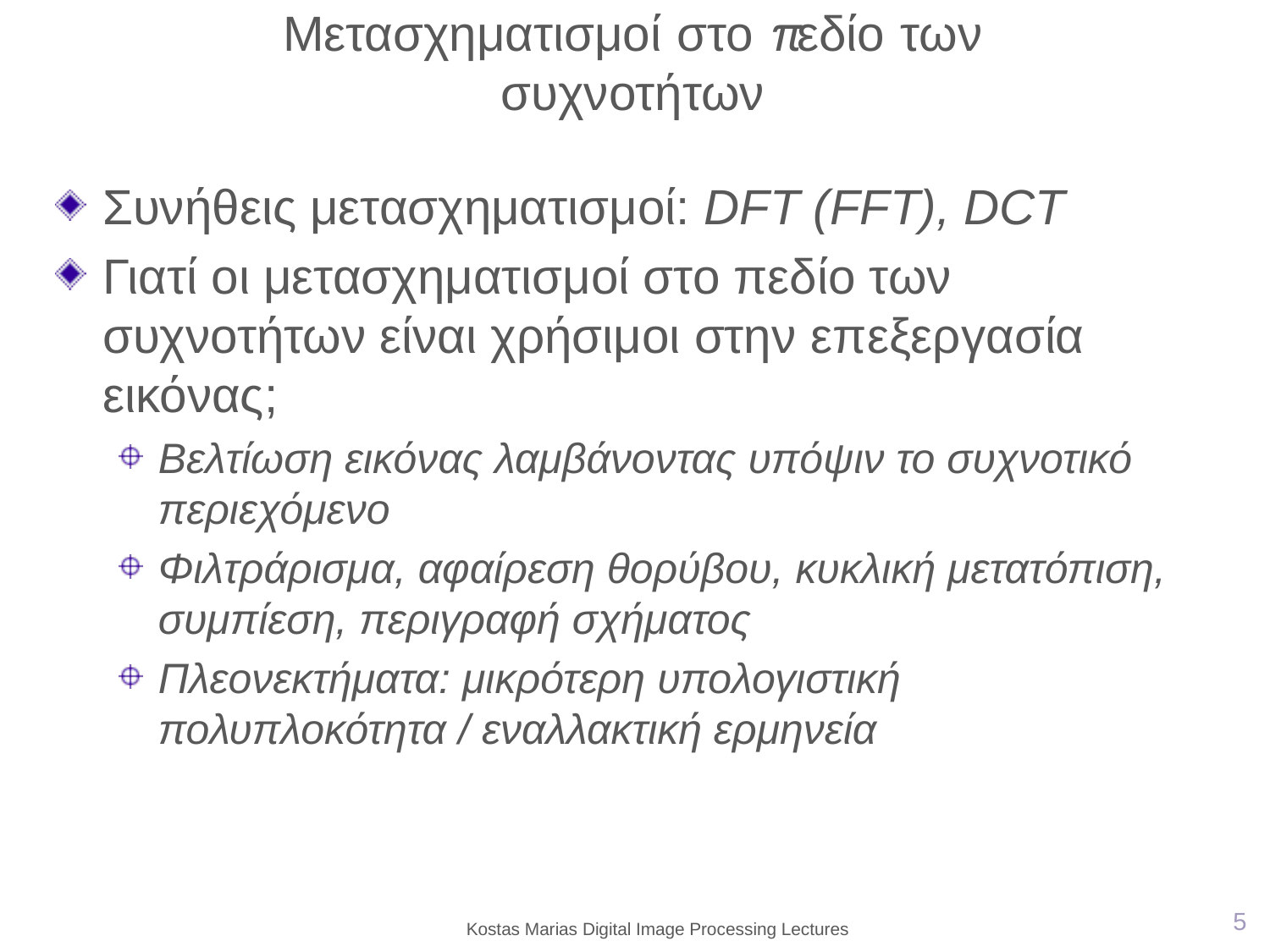

# Μετασχηματισμοί στο πεδίο των συχνοτήτων
Συνήθεις μετασχηματισμοί: DFT (FFT), DCT
Γιατί οι μετασχηματισμοί στο πεδίο των
συχνοτήτων είναι χρήσιμοι στην επεξεργασία εικόνας;
Βελτίωση εικόνας λαμβάνοντας υπόψιν το συχνοτικό περιεχόμενο
Φιλτράρισμα, αφαίρεση θορύβου, κυκλική μετατόπιση, συμπίεση, περιγραφή σχήματος
Πλεονεκτήματα: μικρότερη υπολογιστική πολυπλοκότητα / εναλλακτική ερμηνεία